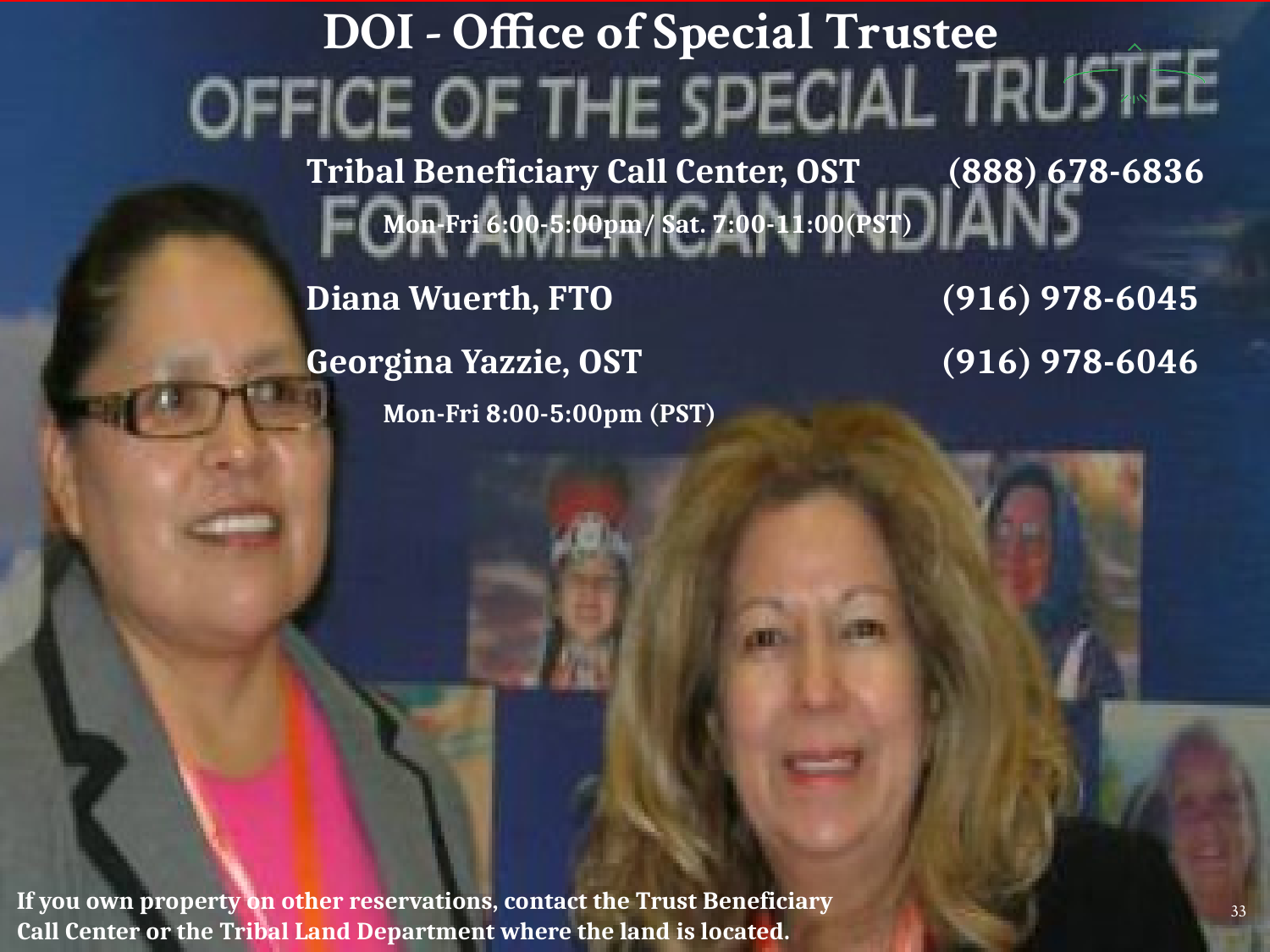

# DOI - Office of Special Trustee
Tribal Beneficiary Call Center, OST           (888) 678-6836
             Mon-Fri 6:00-5:00pm/ Sat. 7:00-11:00(PST)

Diana Wuerth, FTO			(916) 978-6045
Georgina Yazzie, OST 			(916) 978-6046
             Mon-Fri 8:00-5:00pm (PST)
If you own property on other reservations, contact the Trust Beneficiary
Call Center or the Tribal Land Department where the land is located.
33